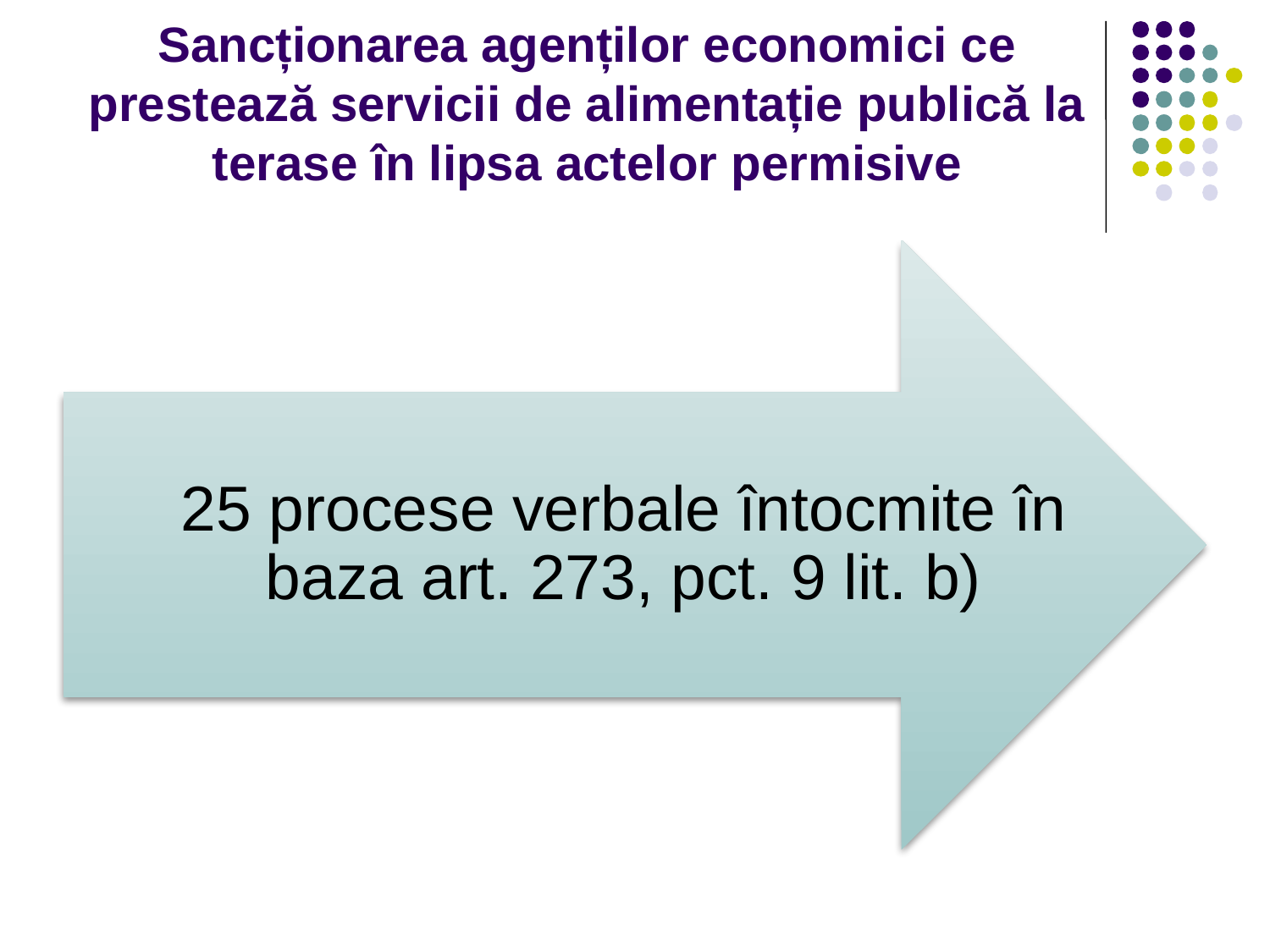

# Sancționarea agenților economici ce prestează servicii de alimentație publică la terase în lipsa actelor permisive
25 procese verbale întocmite în baza art. 273, pct. 9 lit. b)